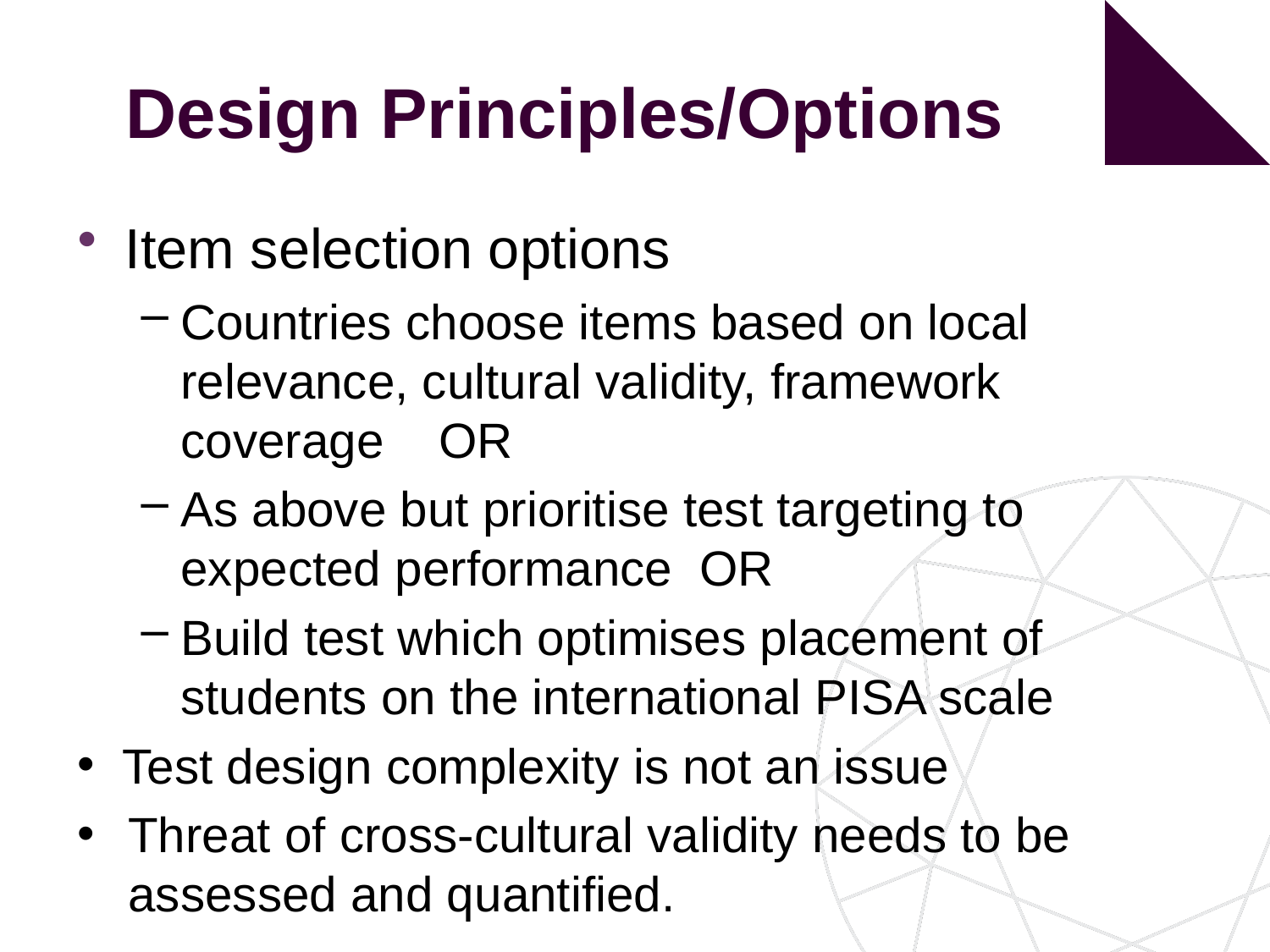

# Design Principles/Options
Item selection options
Countries choose items based on local relevance, cultural validity, framework coverage    OR
As above but prioritise test targeting to expected performance  OR
Build test which optimises placement of students on the international PISA scale
  Test design complexity is not an issue
Threat of cross-cultural validity needs to be assessed and quantified.